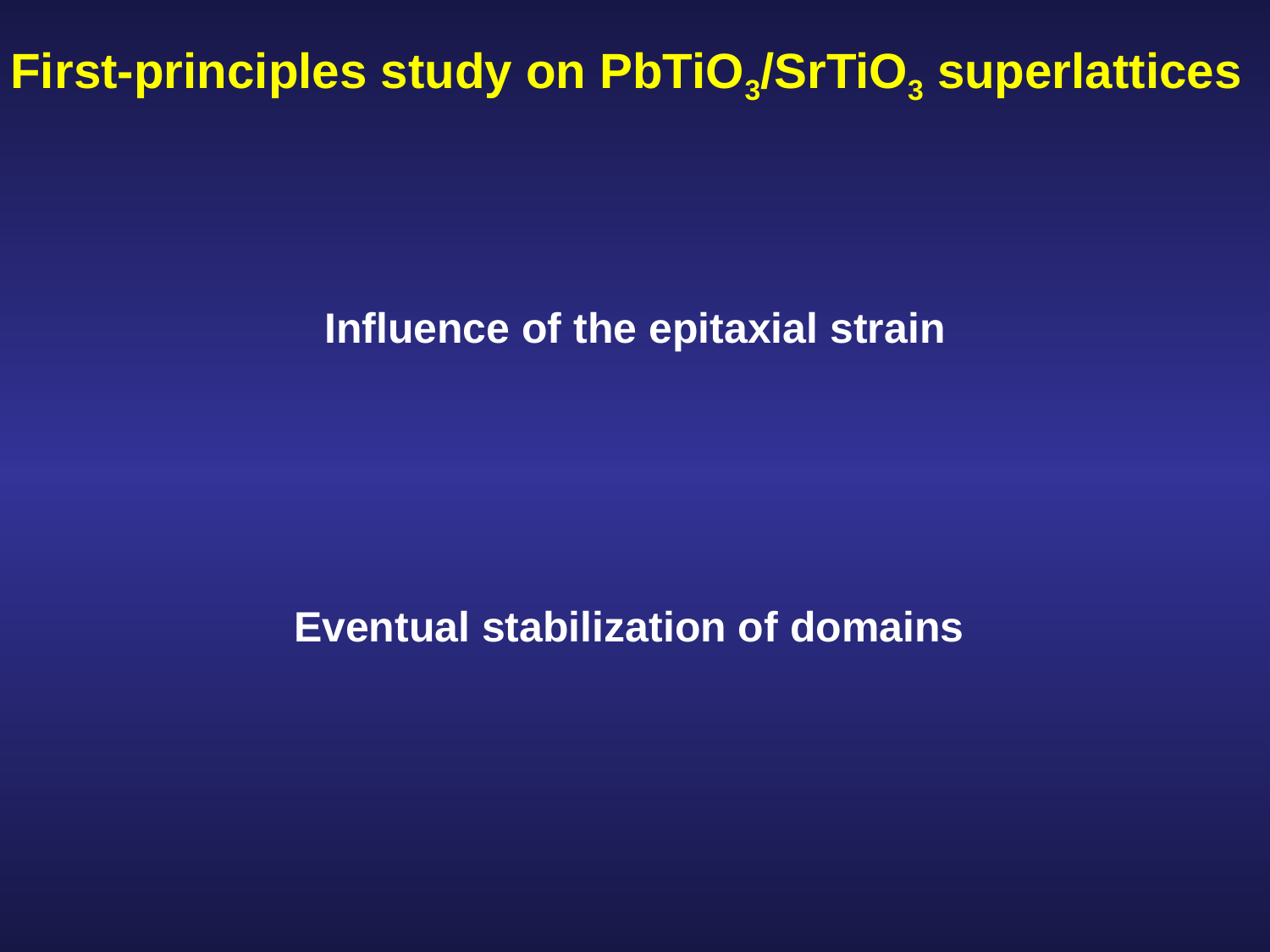

# First-principles study on PbTiO3/SrTiO3 superlattices
Influence of the epitaxial strain
Eventual stabilization of domains